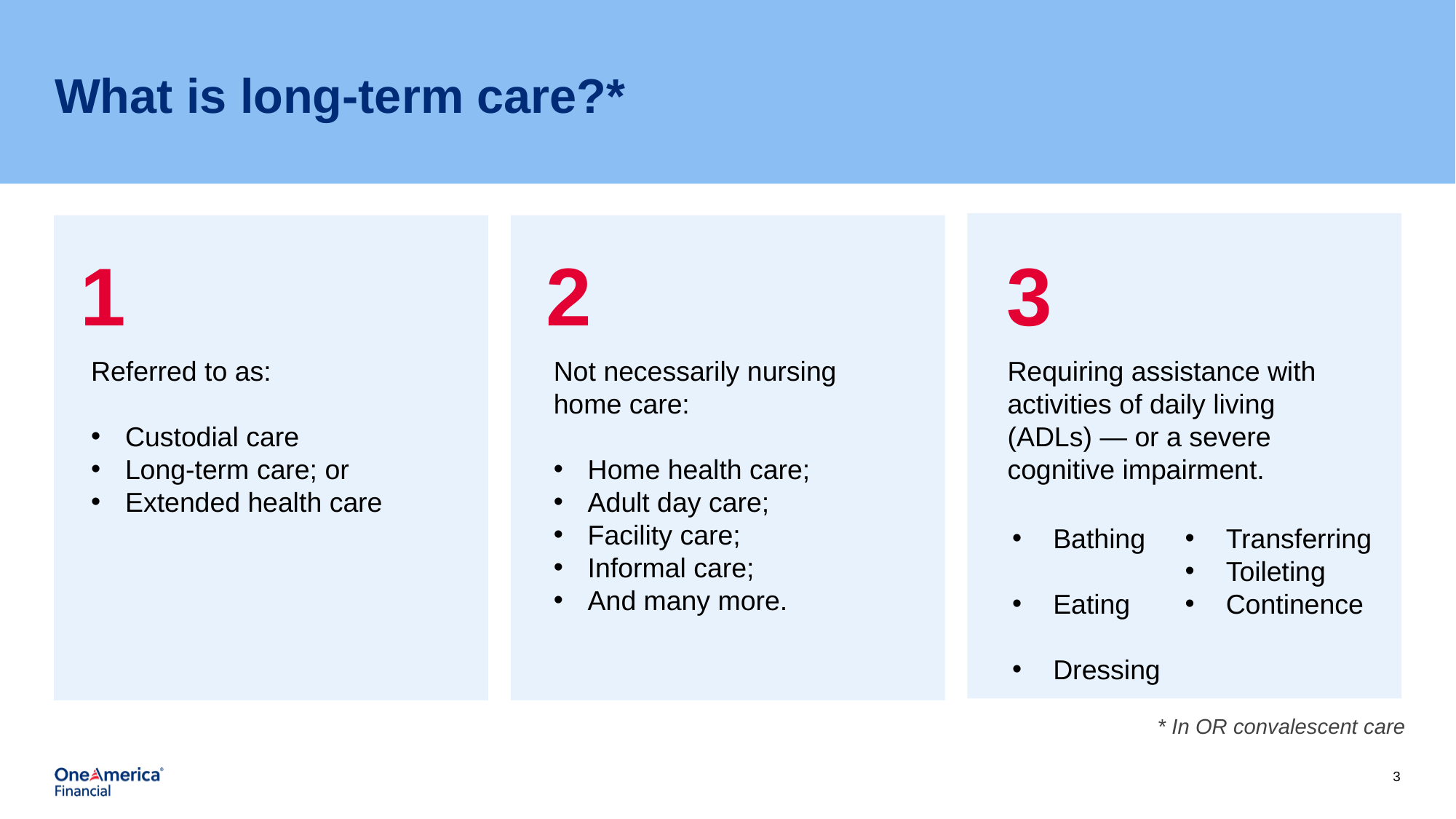

# What is long-term care?*

1
2
3
Referred to as:

Custodial care
Long-term care; or
Extended health care
Not necessarily nursing
home care:

Home health care;
Adult day care;
Facility care;
Informal care;
And many more.
Requiring assistance with activities of daily living (ADLs) — or a severe cognitive impairment.
Bathing
Eating
Dressing
Transferring
Toileting
Continence
* In OR convalescent care